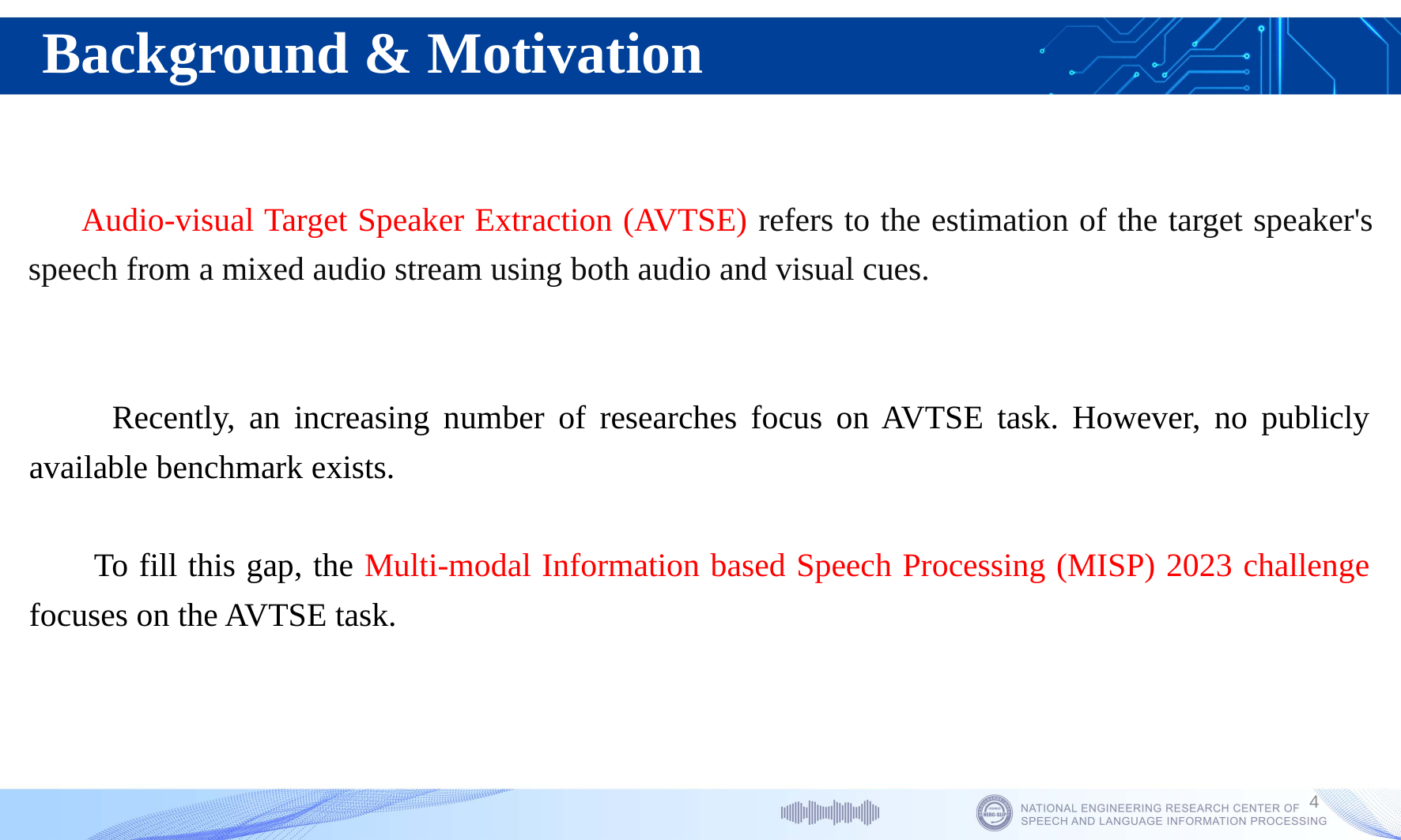

Background & Motivation
     Audio-visual Target Speaker Extraction (AVTSE) refers to the estimation of the target speaker's speech from a mixed audio stream using both audio and visual cues.
      Recently, an increasing number of researches focus on AVTSE task. However, no publicly available benchmark exists.

      To fill this gap, the Multi-modal Information based Speech Processing (MISP) 2023 challenge focuses on the AVTSE task.

4